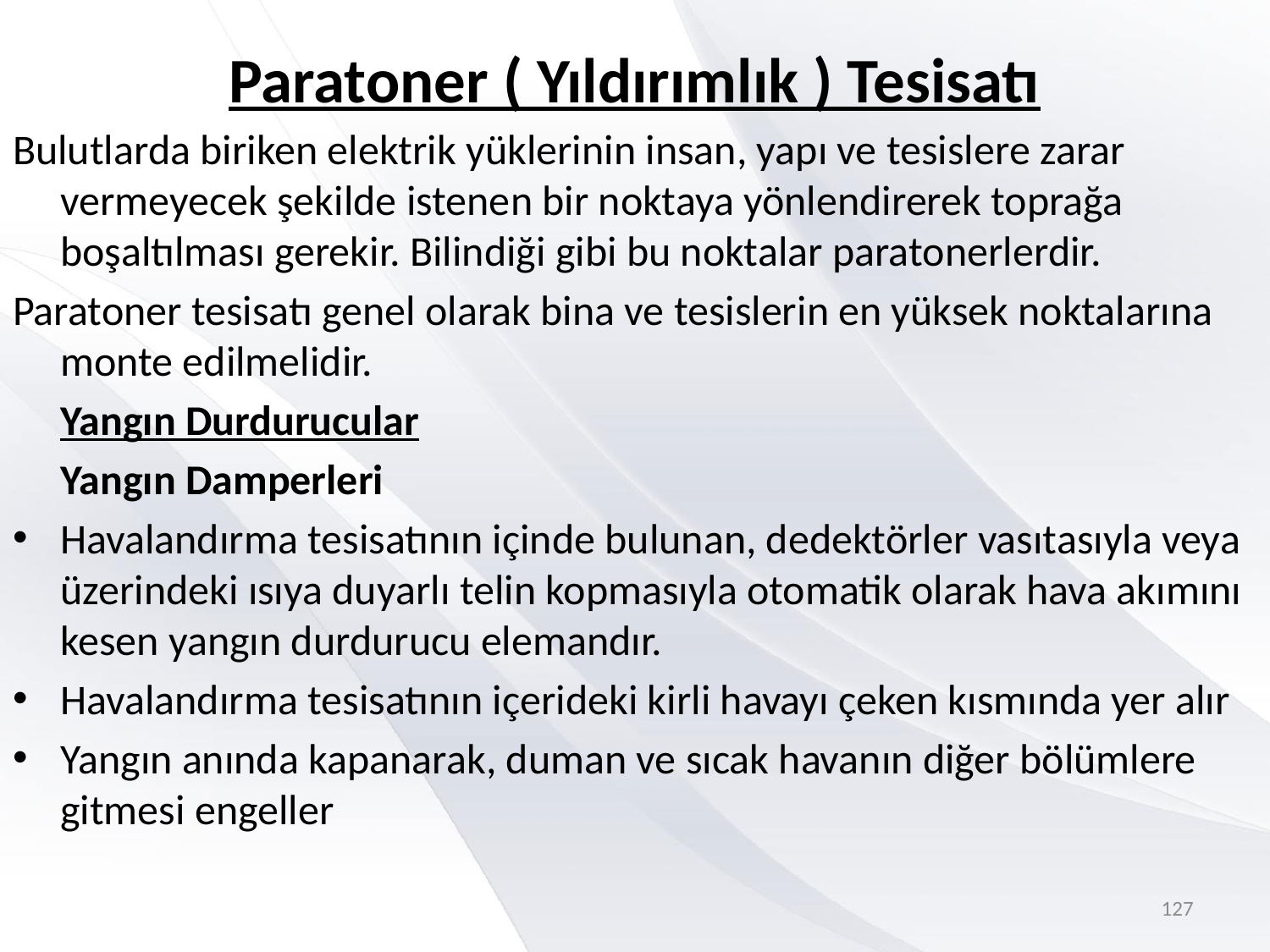

# Paratoner ( Yıldırımlık ) Tesisatı
Bulutlarda biriken elektrik yüklerinin insan, yapı ve tesislere zarar vermeyecek şekilde istenen bir noktaya yönlendirerek toprağa boşaltılması gerekir. Bilindiği gibi bu noktalar paratonerlerdir.
Paratoner tesisatı genel olarak bina ve tesislerin en yüksek noktalarına monte edilmelidir.
 	Yangın Durdurucular
	Yangın Damperleri
Havalandırma tesisatının içinde bulunan, dedektörler vasıtasıyla veya üzerindeki ısıya duyarlı telin kopmasıyla otomatik olarak hava akımını kesen yangın durdurucu elemandır.
Havalandırma tesisatının içerideki kirli havayı çeken kısmında yer alır
Yangın anında kapanarak, duman ve sıcak havanın diğer bölümlere gitmesi engeller
127